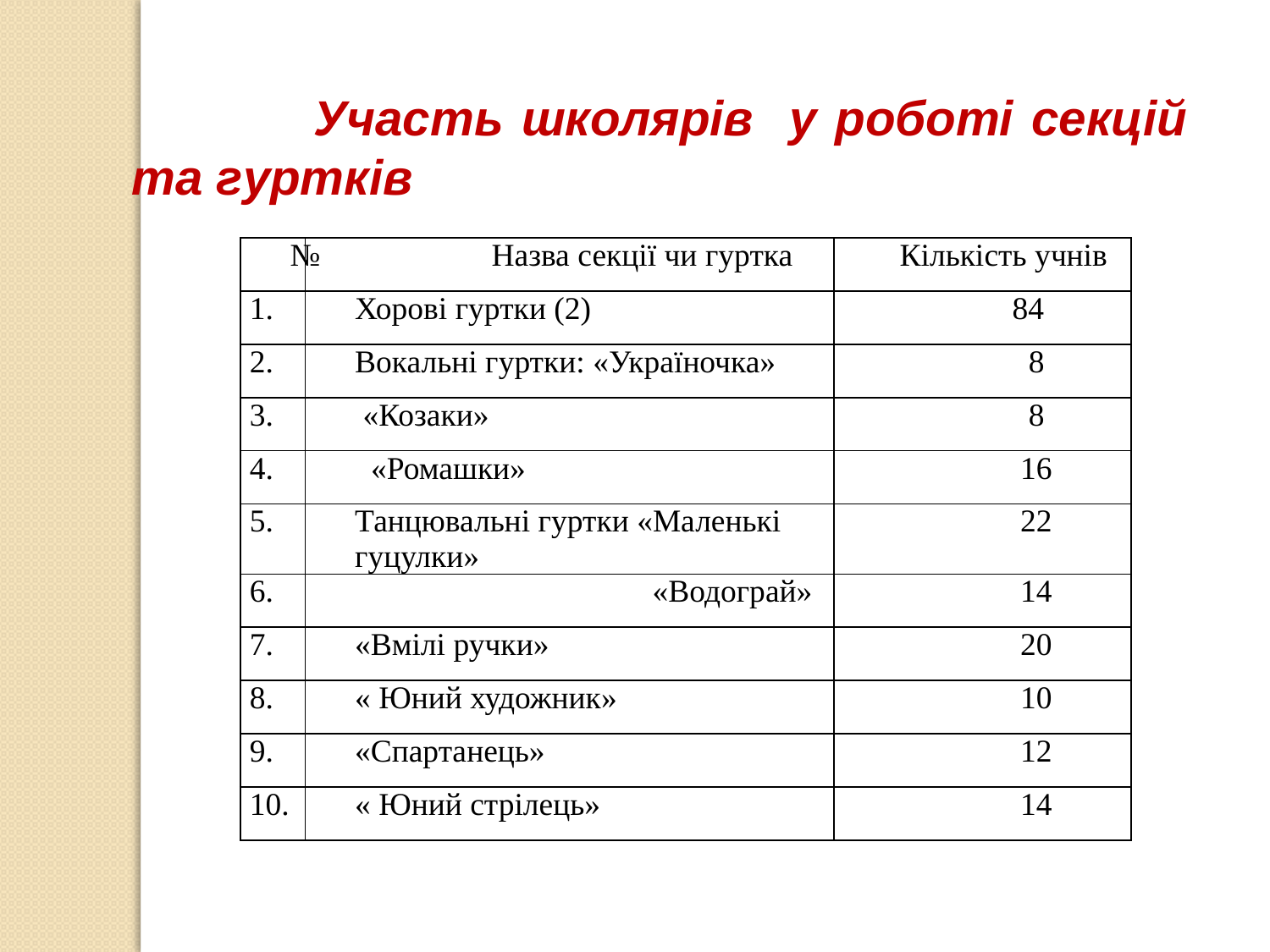

Участь школярів  у роботі секцій та гуртків
| № | Назва секції чи гуртка | Кількість учнів |
| --- | --- | --- |
| 1. | Хорові гуртки (2) | 84 |
| 2. | Вокальні гуртки: «Україночка» | 8 |
| 3. | «Козаки» | 8 |
| 4. | «Ромашки» | 16 |
| 5. | Танцювальні гуртки «Маленькі гуцулки» | 22 |
| 6. | «Водограй» | 14 |
| 7. | «Вмілі ручки» | 20 |
| 8. | « Юний художник» | 10 |
| 9. | «Спартанець» | 12 |
| 10. | « Юний стрілець» | 14 |